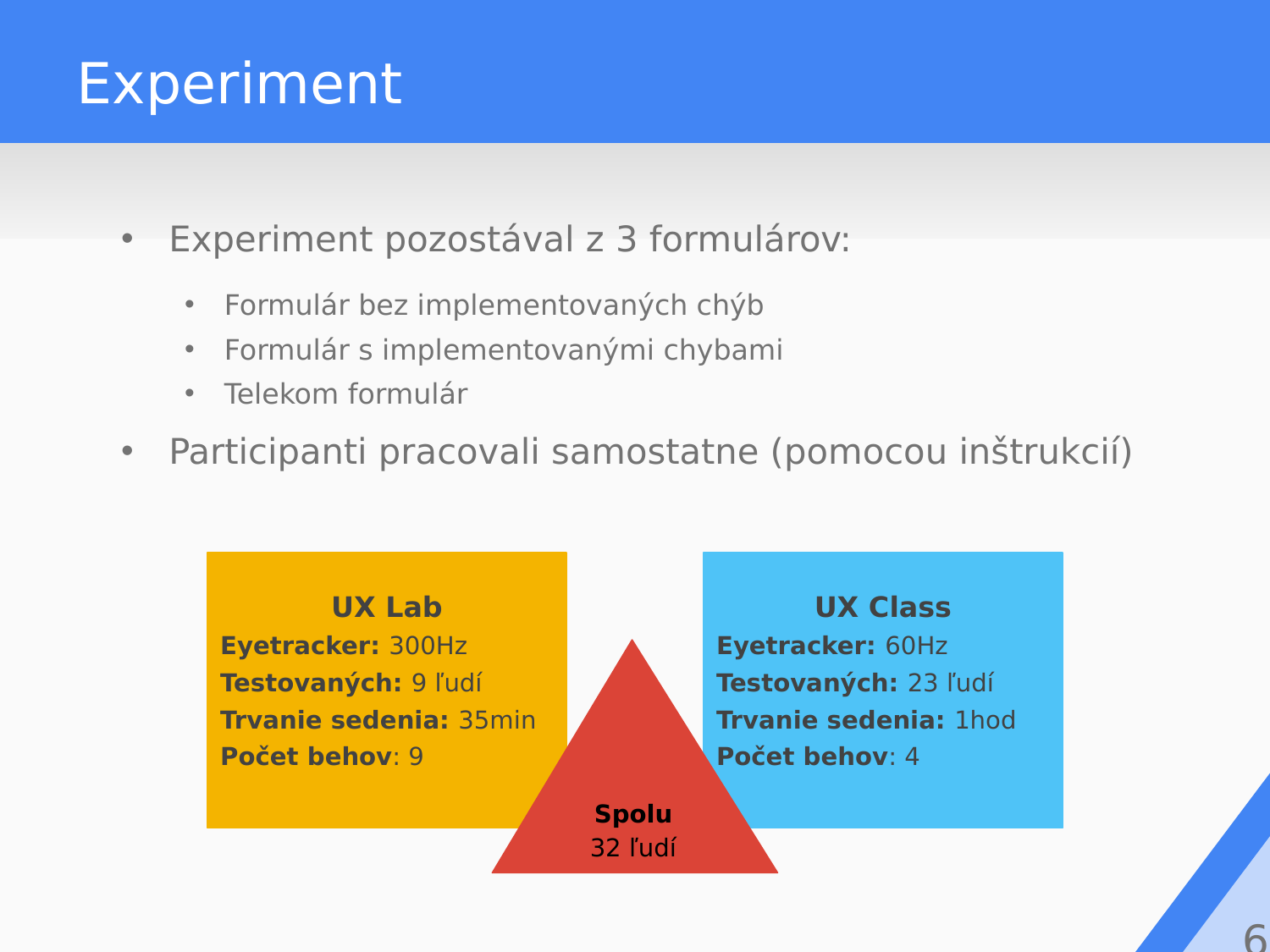

# Experiment
Experiment pozostával z 3 formulárov:
Formulár bez implementovaných chýb
Formulár s implementovanými chybami
Telekom formulár
Participanti pracovali samostatne (pomocou inštrukcií)
UX Lab
Eyetracker: 300Hz
Testovaných: 9 ľudí
Trvanie sedenia: 35min
Počet behov: 9

UX Class
Eyetracker: 60Hz
Testovaných: 23 ľudí
Trvanie sedenia: 1hod
Počet behov: 4

Spolu
32 ľudí

6